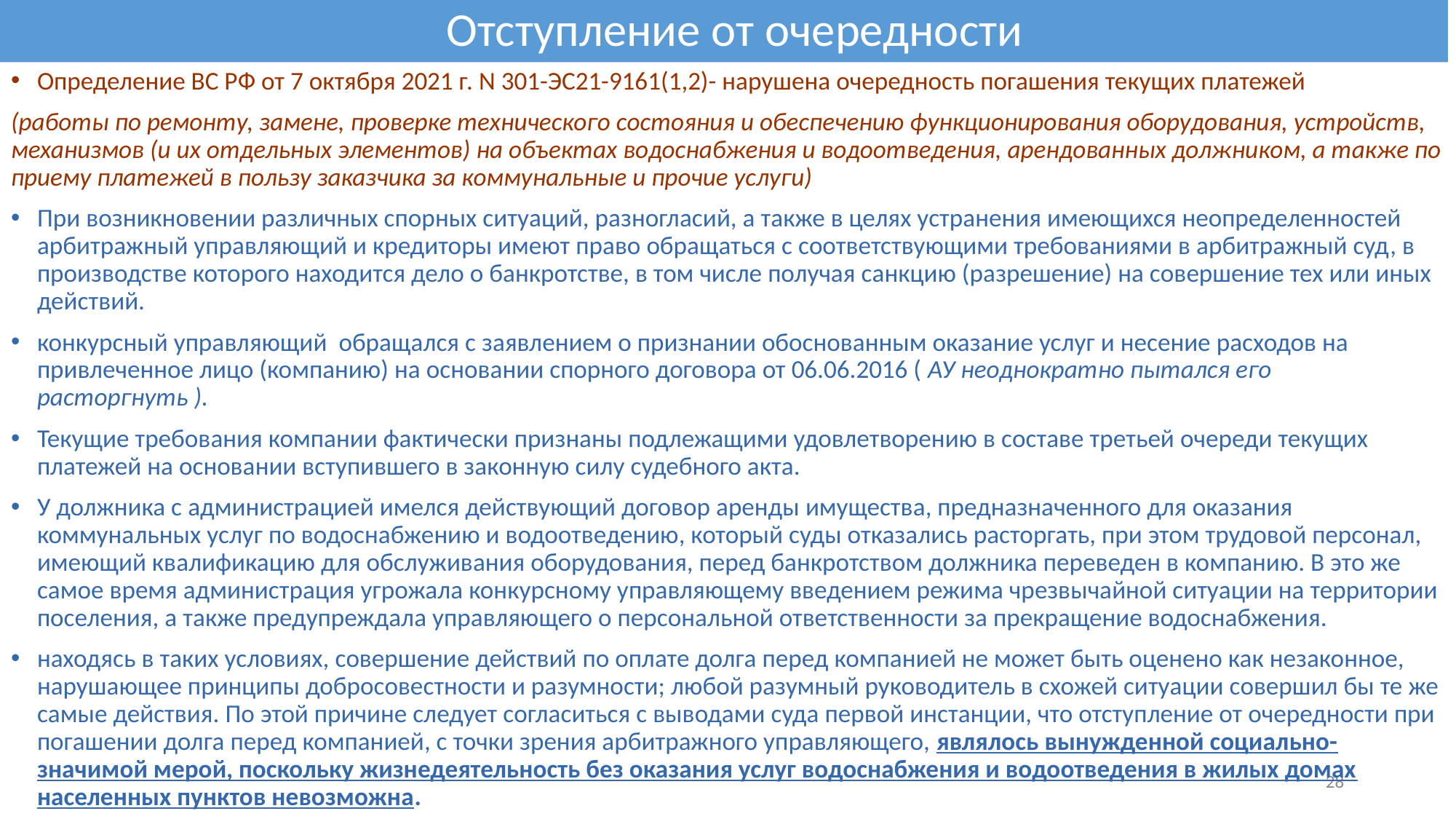

# Отступление от очередности
Определение ВС РФ от 7 октября 2021 г. N 301-ЭС21-9161(1,2)- нарушена очередность погашения текущих платежей
(работы по ремонту, замене, проверке технического состояния и обеспечению функционирования оборудования, устройств, механизмов (и их отдельных элементов) на объектах водоснабжения и водоотведения, арендованных должником, а также по приему платежей в пользу заказчика за коммунальные и прочие услуги)
При возникновении различных спорных ситуаций, разногласий, а также в целях устранения имеющихся неопределенностей арбитражный управляющий и кредиторы имеют право обращаться с соответствующими требованиями в арбитражный суд, в производстве которого находится дело о банкротстве, в том числе получая санкцию (разрешение) на совершение тех или иных действий.
конкурсный управляющий  обращался с заявлением о признании обоснованным оказание услуг и несение расходов на привлеченное лицо (компанию) на основании спорного договора от 06.06.2016 ( АУ неоднократно пытался его расторгнуть ).
Текущие требования компании фактически признаны подлежащими удовлетворению в составе третьей очереди текущих платежей на основании вступившего в законную силу судебного акта.
У должника с администрацией имелся действующий договор аренды имущества, предназначенного для оказания коммунальных услуг по водоснабжению и водоотведению, который суды отказались расторгать, при этом трудовой персонал, имеющий квалификацию для обслуживания оборудования, перед банкротством должника переведен в компанию. В это же самое время администрация угрожала конкурсному управляющему введением режима чрезвычайной ситуации на территории поселения, а также предупреждала управляющего о персональной ответственности за прекращение водоснабжения.
находясь в таких условиях, совершение действий по оплате долга перед компанией не может быть оценено как незаконное, нарушающее принципы добросовестности и разумности; любой разумный руководитель в схожей ситуации совершил бы те же самые действия. По этой причине следует согласиться с выводами суда первой инстанции, что отступление от очередности при погашении долга перед компанией, с точки зрения арбитражного управляющего, являлось вынужденной социально-значимой мерой, поскольку жизнедеятельность без оказания услуг водоснабжения и водоотведения в жилых домах населенных пунктов невозможна.

28